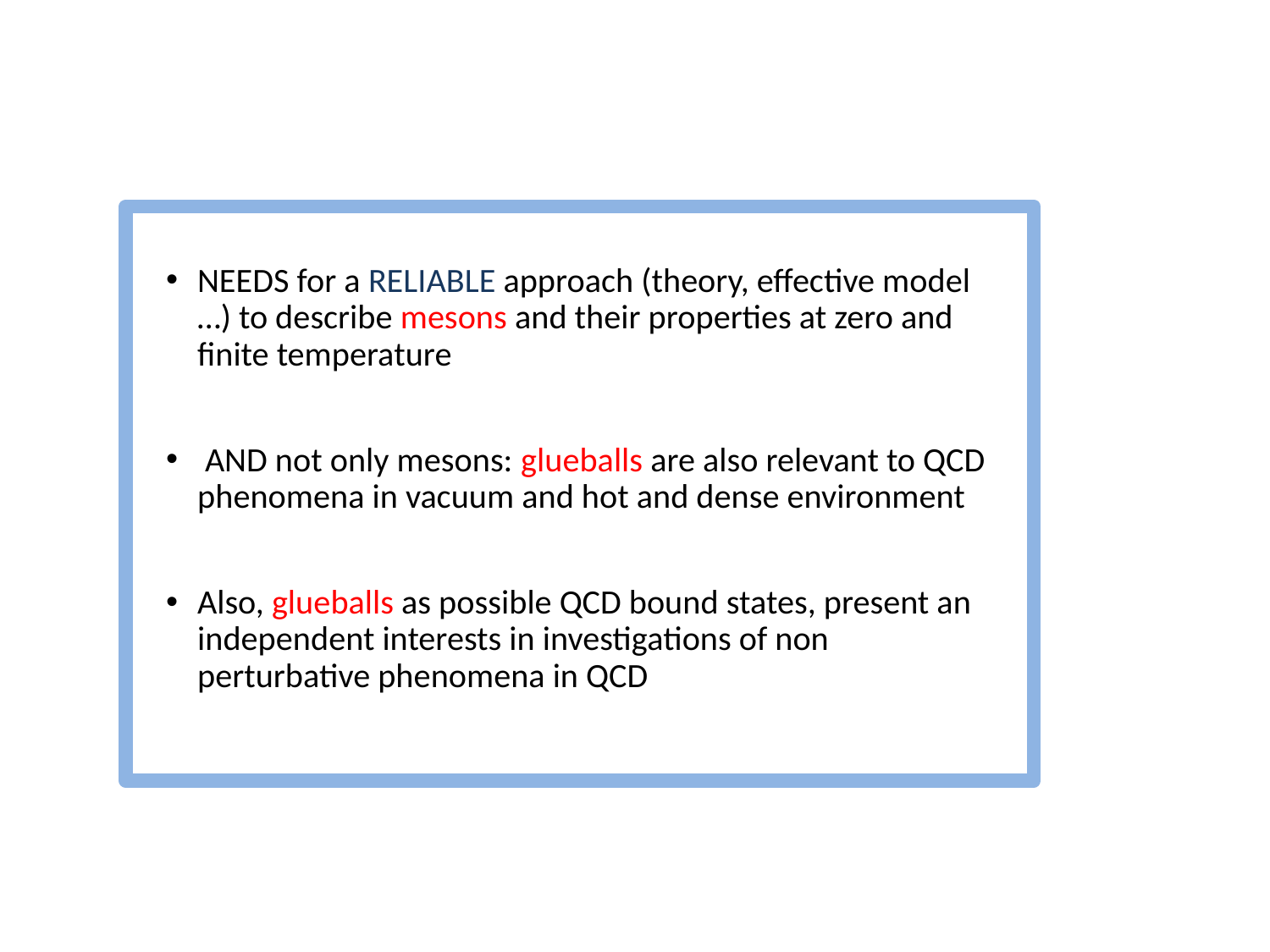

NEEDS for a RELIABLE approach (theory, effective model …) to describe mesons and their properties at zero and finite temperature

 AND not only mesons: glueballs are also relevant to QCD phenomena in vacuum and hot and dense environment

Also, glueballs as possible QCD bound states, present an independent interests in investigations of non perturbative phenomena in QCD